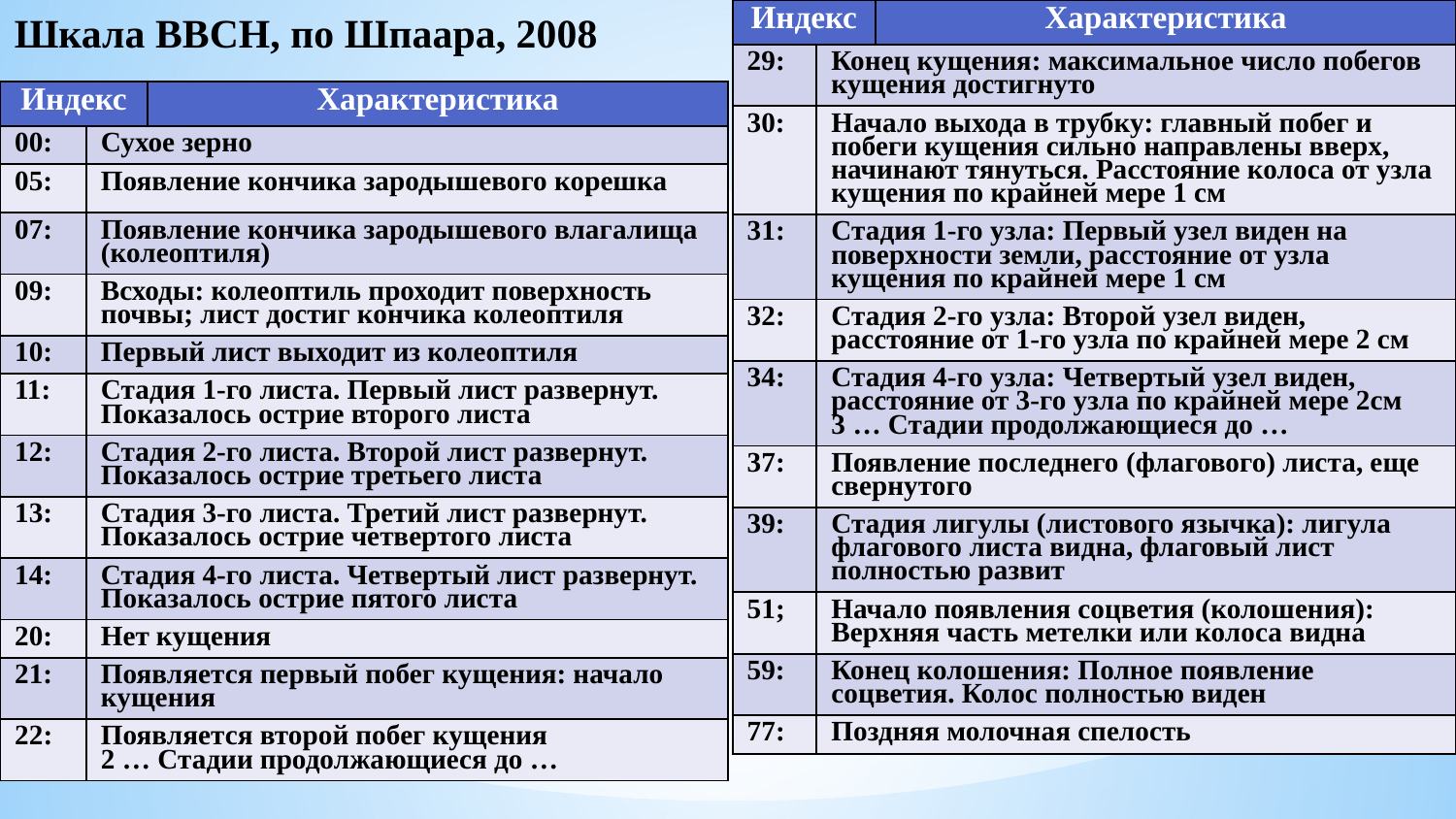

Шкала ВВСН, по Шпаара, 2008
| Индекс |  | Характеристика |
| --- | --- | --- |
| 29: | Конец кущения: максимальное число побегов кущения достигнуто |  |
| 30: | Начало выхода в трубку: главный побег и побеги кущения сильно направлены вверх, начинают тянуться. Расстояние колоса от узла кущения по крайней мере 1 см |  |
| 31: | Стадия 1-го узла: Первый узел виден на поверхности земли, расстояние от узла кущения по крайней мере 1 см |  |
| 32: | Стадия 2-го узла: Второй узел виден, расстояние от 1-го узла по крайней мере 2 см |  |
| 34: | Стадия 4-го узла: Четвертый узел виден, расстояние от 3-го узла по крайней мере 2см 3 … Стадии продолжающиеся до … |  |
| 37: | Появление последнего (флагового) листа, еще свернутого |  |
| 39: | Стадия лигулы (листового язычка): лигула флагового листа видна, флаговый лист полностью развит |  |
| 51; | Начало появления соцветия (колошения): Верхняя часть метелки или колоса видна |  |
| 59: | Конец колошения: Полное появление соцветия. Колос полностью виден |  |
| 77: | Поздняя молочная спелость |  |
| Индекс |  | Характеристика |
| --- | --- | --- |
| 00: | Сухое зерно |  |
| 05: | Появление кончика зародышевого корешка |  |
| 07: | Появление кончика зародышевого влагалища (колеоптиля) |  |
| 09: | Всходы: колеоптиль проходит поверхность почвы; лист достиг кончика колеоптиля |  |
| 10: | Первый лист выходит из колеоптиля |  |
| 11: | Стадия 1-го листа. Первый лист развернут. Показалось острие второго листа |  |
| 12: | Стадия 2-го листа. Второй лист развернут. Показалось острие третьего листа |  |
| 13: | Стадия 3-го листа. Третий лист развернут. Показалось острие четвертого листа |  |
| 14: | Стадия 4-го листа. Четвертый лист развернут. Показалось острие пятого листа |  |
| 20: | Нет кущения |  |
| 21: | Появляется первый побег кущения: начало кущения |  |
| 22: | Появляется второй побег кущения 2 … Стадии продолжающиеся до … |  |